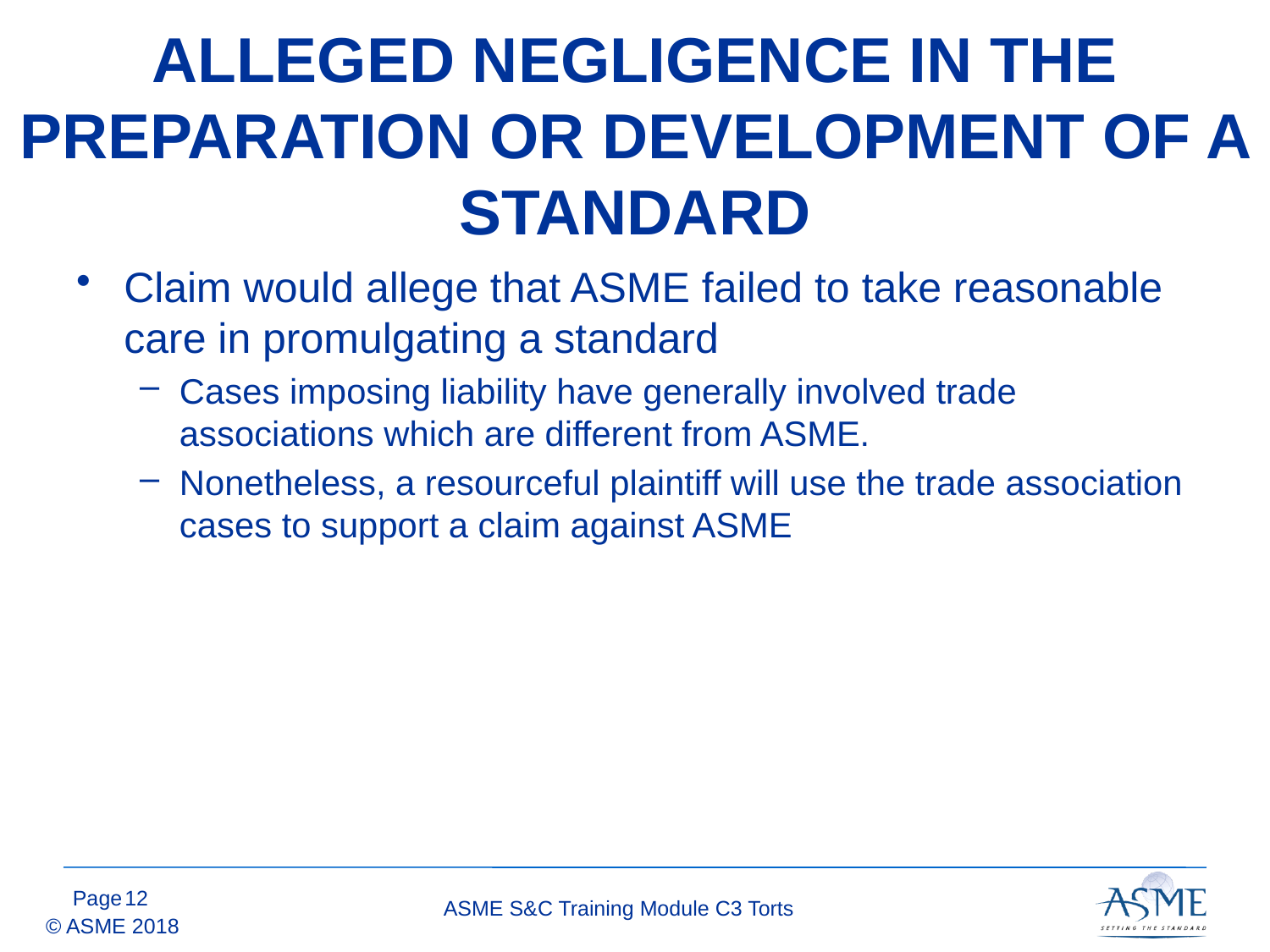

# ALLEGED NEGLIGENCE IN THE PREPARATION OR DEVELOPMENT OF A STANDARD
Claim would allege that ASME failed to take reasonable care in promulgating a standard
Cases imposing liability have generally involved trade associations which are different from ASME.
Nonetheless, a resourceful plaintiff will use the trade association cases to support a claim against ASME
12
ASME S&C Training Module C3 Torts